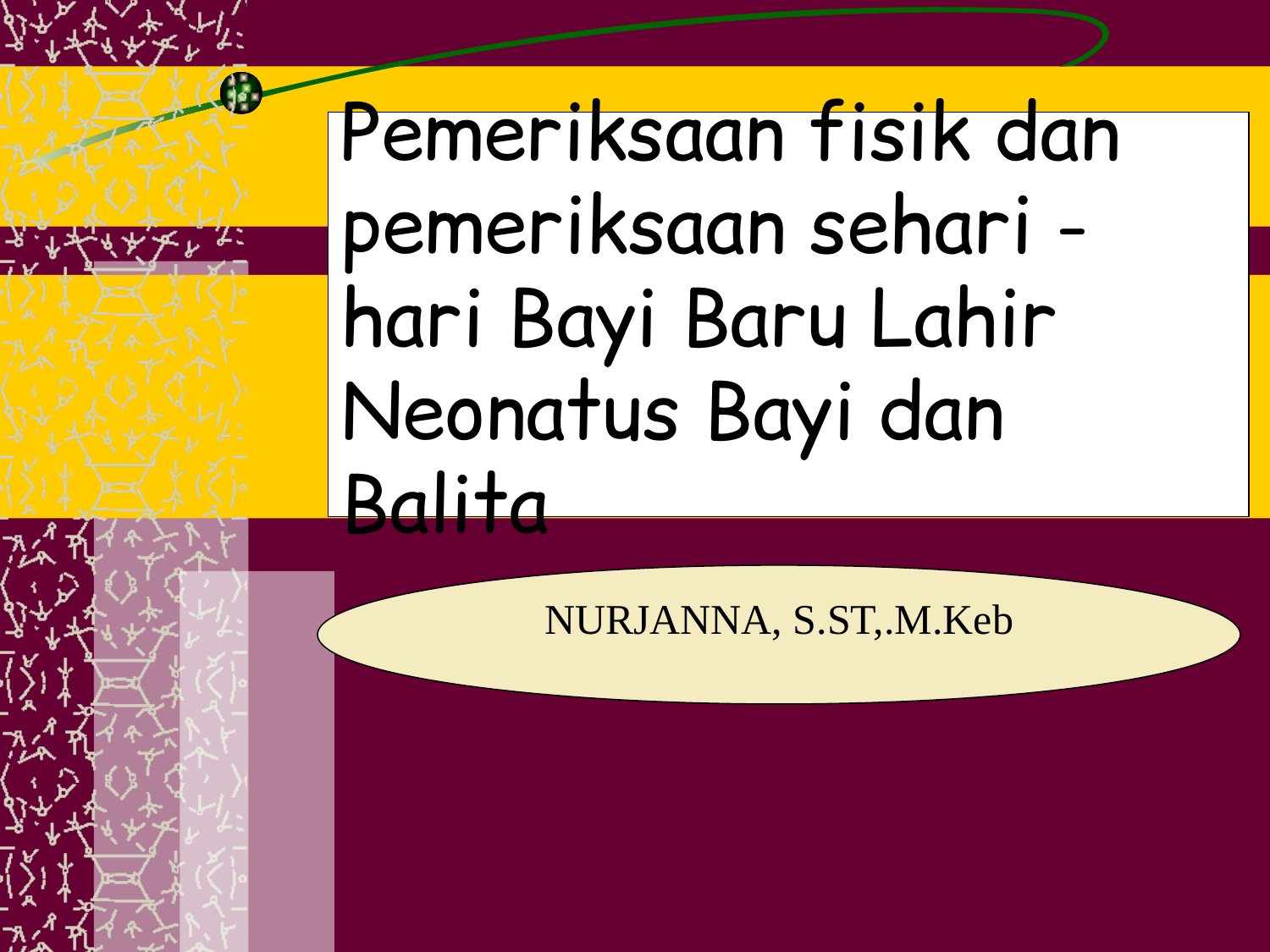

# Pemeriksaan fisik dan pemeriksaan sehari - hari Bayi Baru Lahir Neonatus Bayi dan Balita
NURJANNA, S.ST,.M.Keb